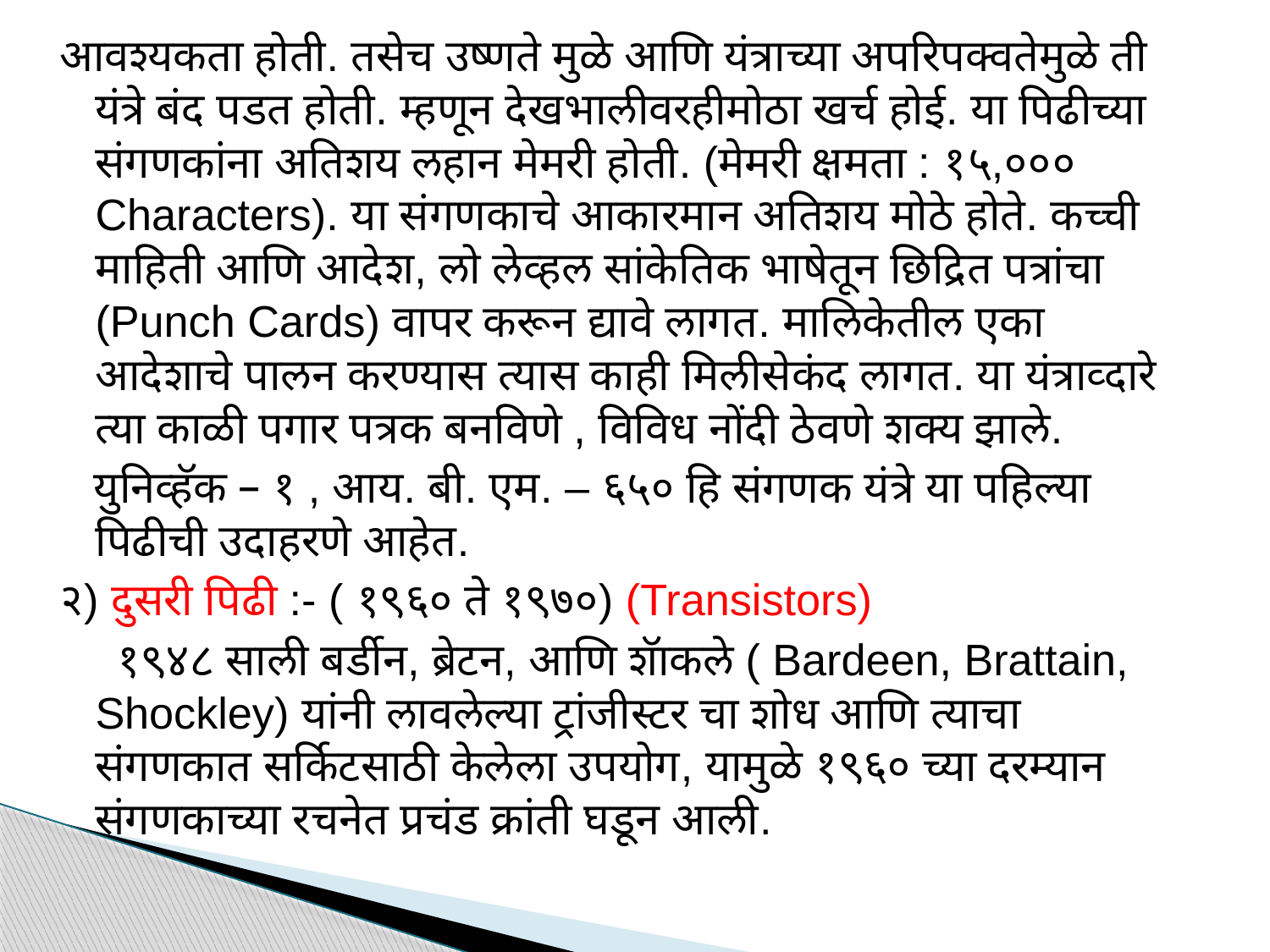

आवश्यकता होती. तसेच उष्णते मुळे आणि यंत्राच्या अपरिपक्वतेमुळे ती यंत्रे बंद पडत होती. म्हणून देखभालीवरहीमोठा खर्च होई. या पिढीच्या संगणकांना अतिशय लहान मेमरी होती. (मेमरी क्षमता : १५,००० Characters). या संगणकाचे आकारमान अतिशय मोठे होते. कच्ची माहिती आणि आदेश, लो लेव्हल सांकेतिक भाषेतून छिद्रित पत्रांचा (Punch Cards) वापर करून द्यावे लागत. मालिकेतील एका आदेशाचे पालन करण्यास त्यास काही मिलीसेकंद लागत. या यंत्राव्दारे त्या काळी पगार पत्रक बनविणे , विविध नोंदी ठेवणे शक्य झाले.
   युनिव्हॅक – १ , आय. बी. एम. – ६५० हि संगणक यंत्रे या पहिल्या पिढीची उदाहरणे आहेत.
२) दुसरी पिढी :- ( १९६० ते १९७०) (Transistors)
     १९४८ साली बर्डीन, ब्रेटन, आणि शॅाकले ( Bardeen, Brattain, Shockley) यांनी लावलेल्या ट्रांजीस्टर चा शोध आणि त्याचा संगणकात सर्किटसाठी केलेला उपयोग, यामुळे १९६० च्या दरम्यान संगणकाच्या रचनेत प्रचंड क्रांती घडून आली.